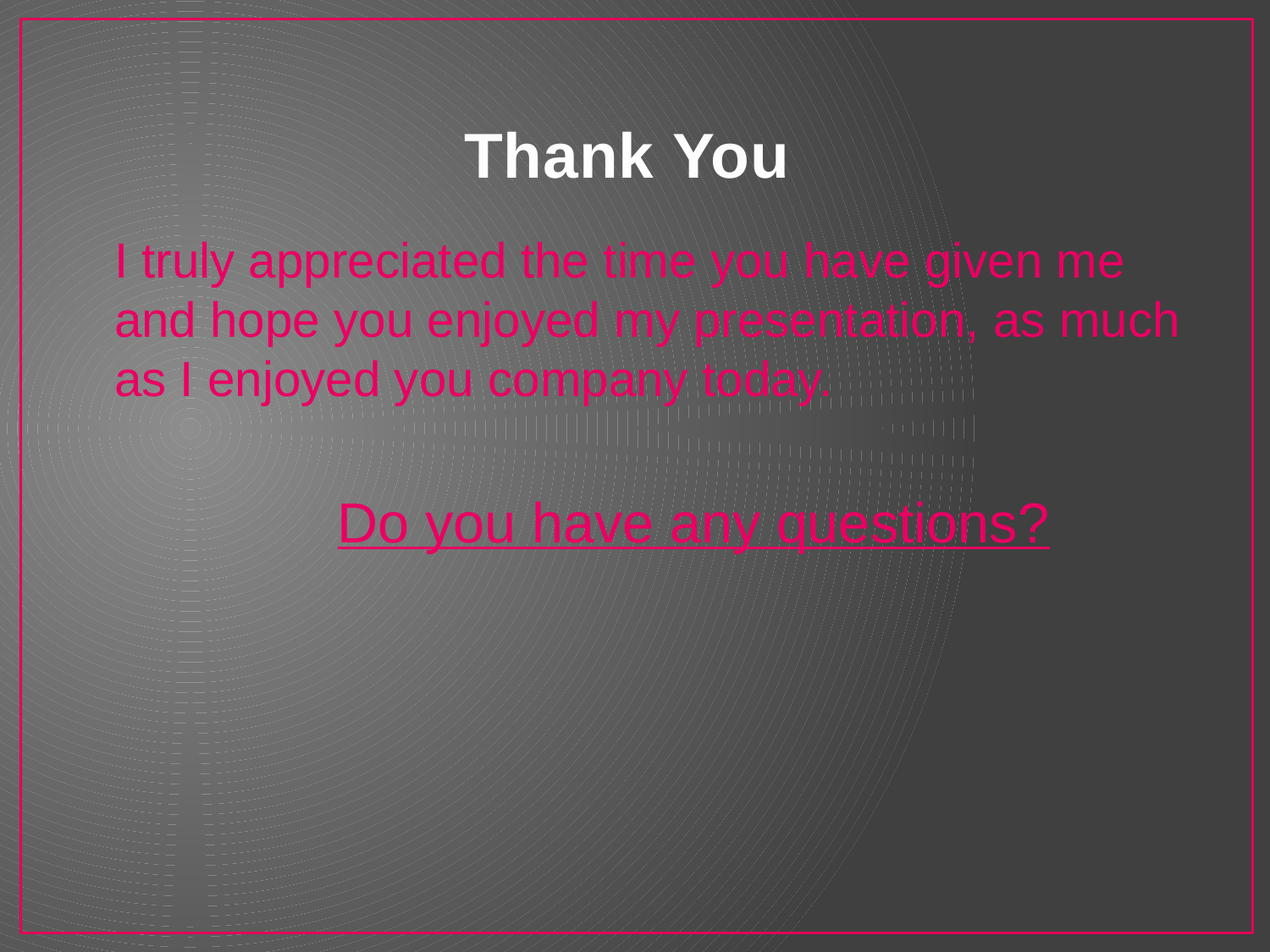

# Thank You
	I truly appreciated the time you have given me and hope you enjoyed my presentation, as much as I enjoyed you company today.

		       Do you have any questions?